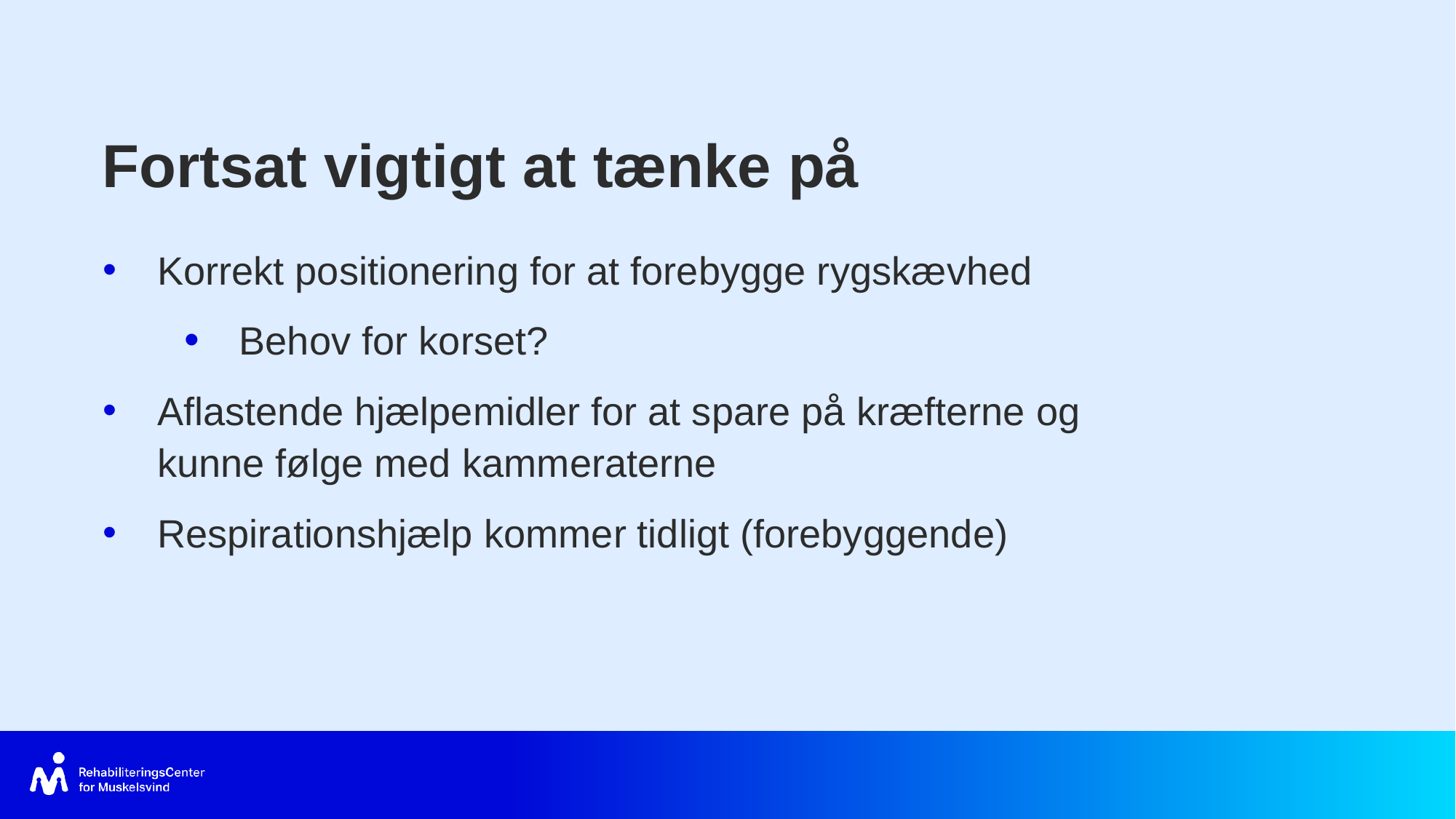

Fortsat vigtigt at tænke på
Korrekt positionering for at forebygge rygskævhed
Behov for korset?
Aflastende hjælpemidler for at spare på kræfterne og kunne følge med kammeraterne
Respirationshjælp kommer tidligt (forebyggende)